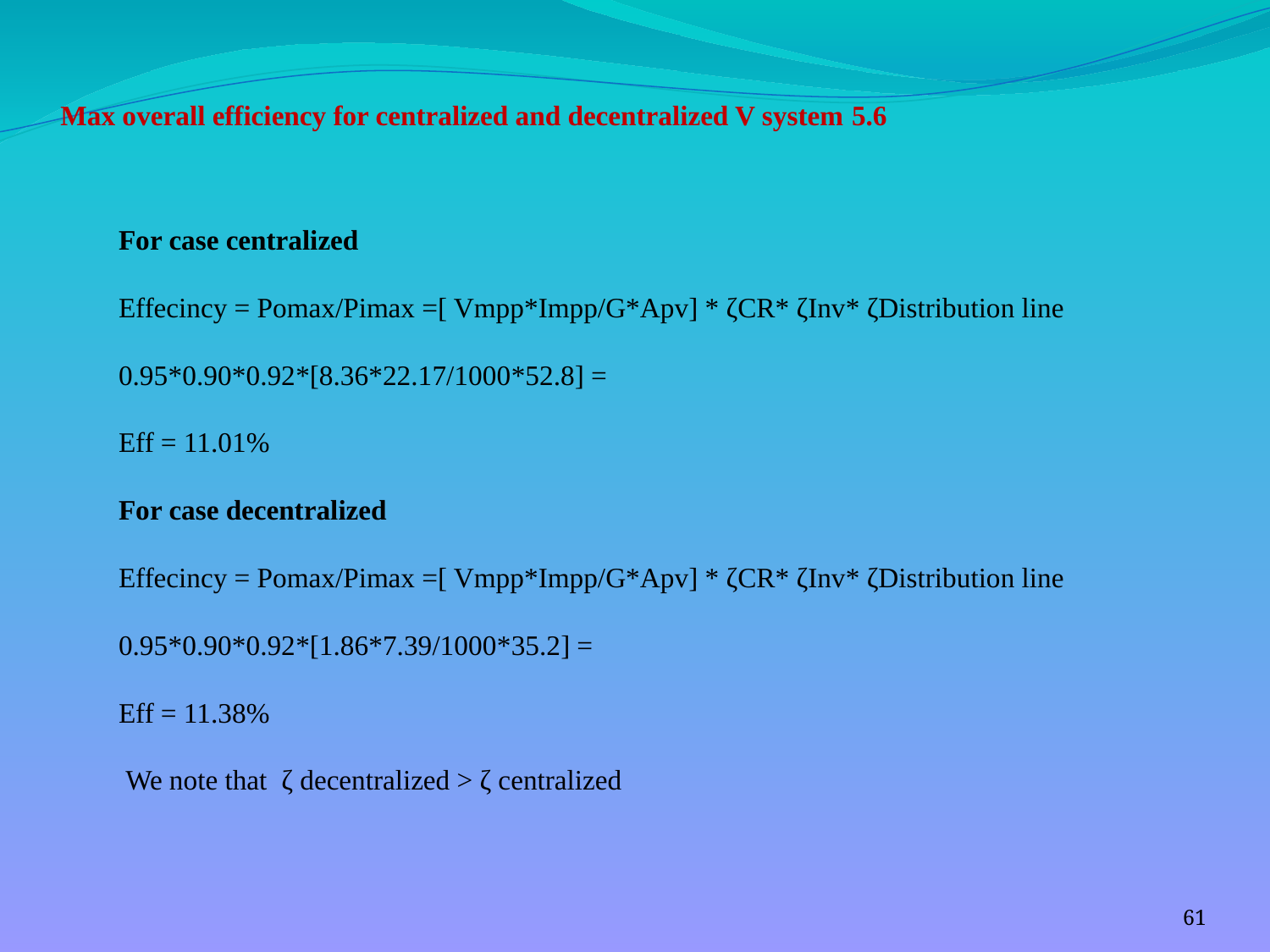

5.6 Max overall efficiency for centralized and decentralized V system
For case centralized

Effecincy = Pomax/Pimax =[ Vmpp*Impp/G*Apv] * ζCR* ζInv* ζDistribution line

               = [52.8*22.17/1000*8.36]*0.92*0.90*0.95

Eff = 11.01%

For case decentralized

Effecincy = Pomax/Pimax =[ Vmpp*Impp/G*Apv] * ζCR* ζInv* ζDistribution line

                 = [35.2*7.39/1000*1.86]*0.92*0.90*0.95

                 Eff = 11.38%

We note that  ζ decentralized > ζ centralized

61